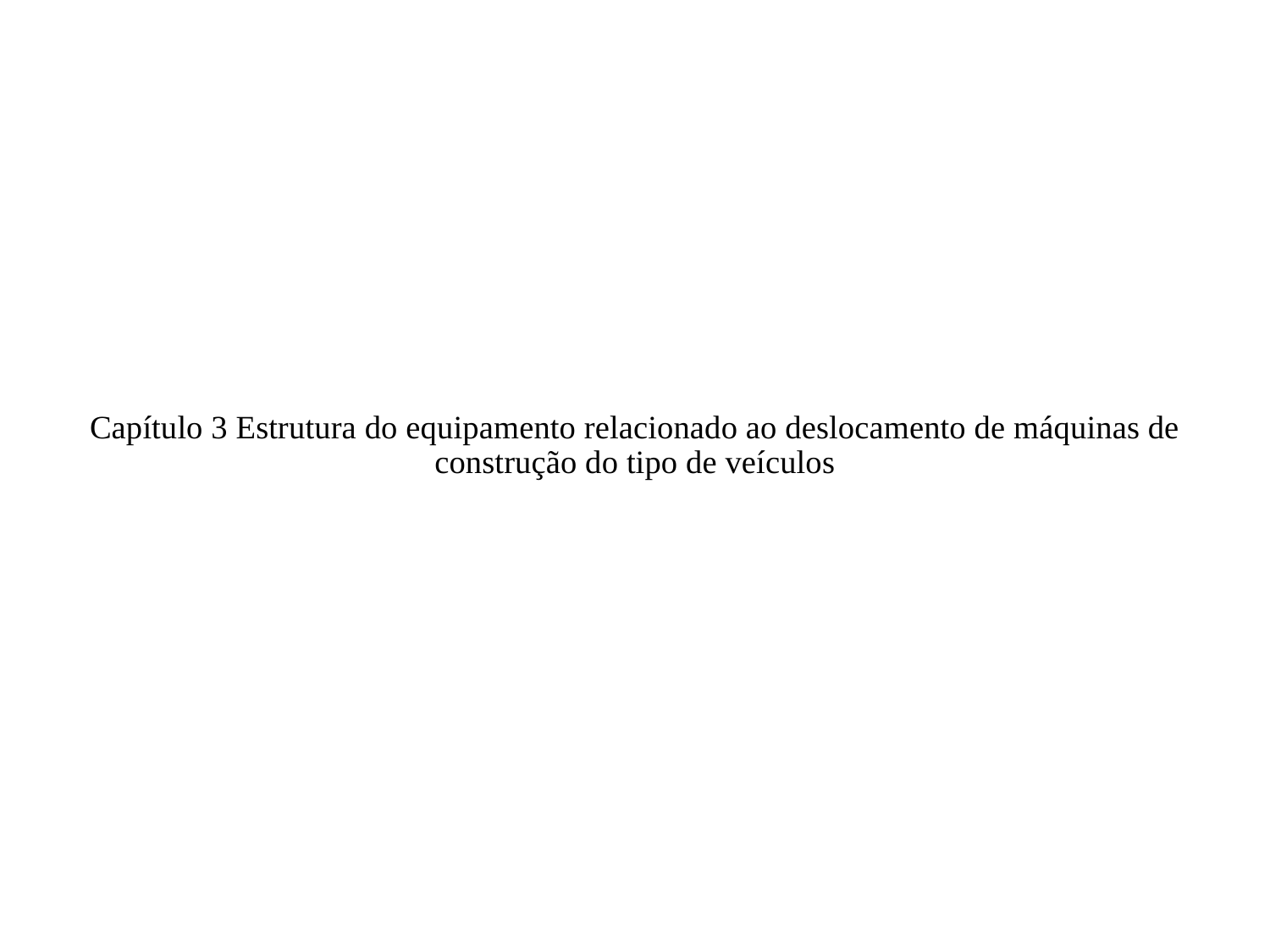

# Capítulo 3 Estrutura do equipamento relacionado ao deslocamento de máquinas de construção do tipo de veículos